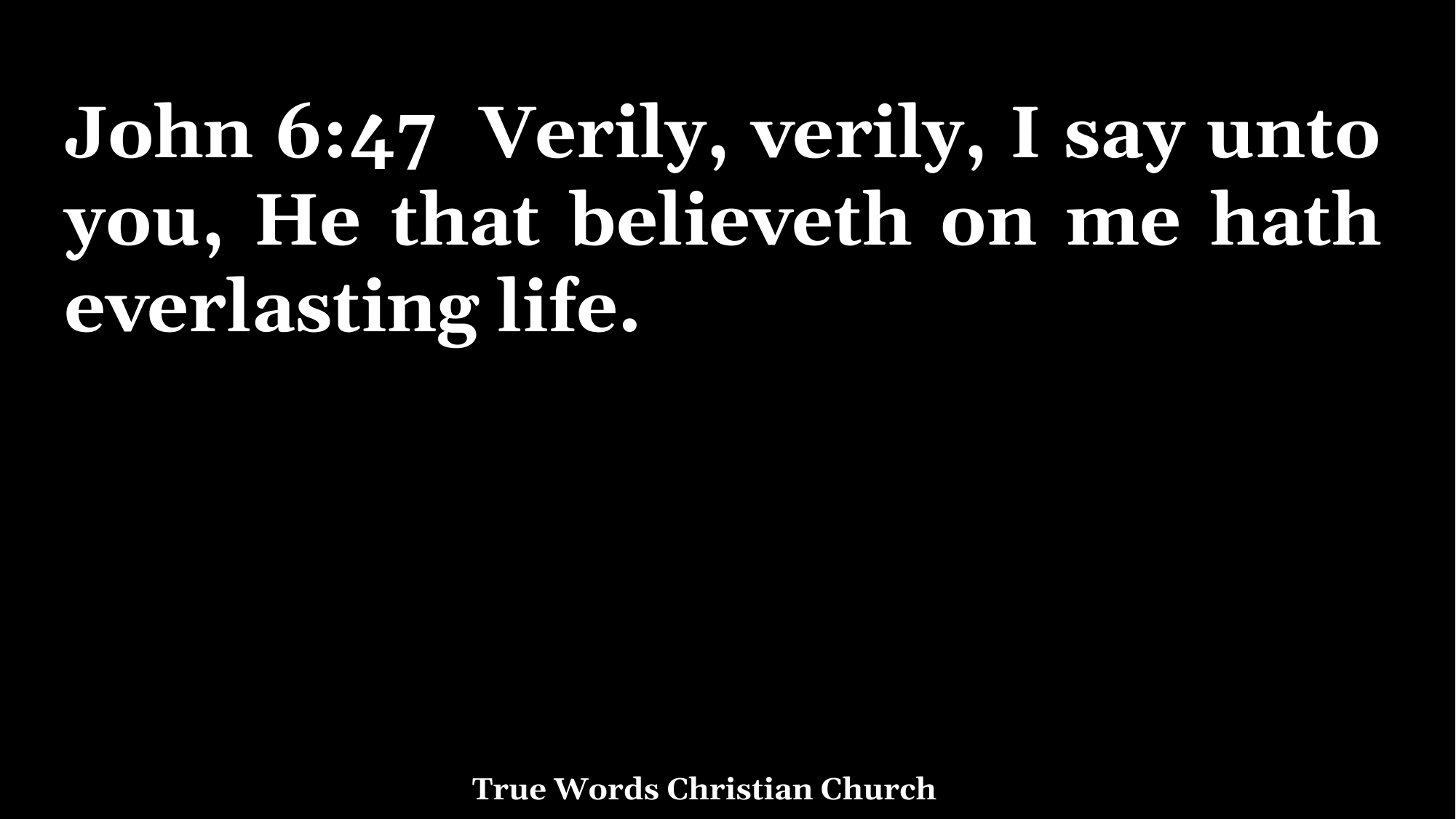

John 6:47  Verily, verily, I say unto you, He that believeth on me hath everlasting life.
True Words Christian Church